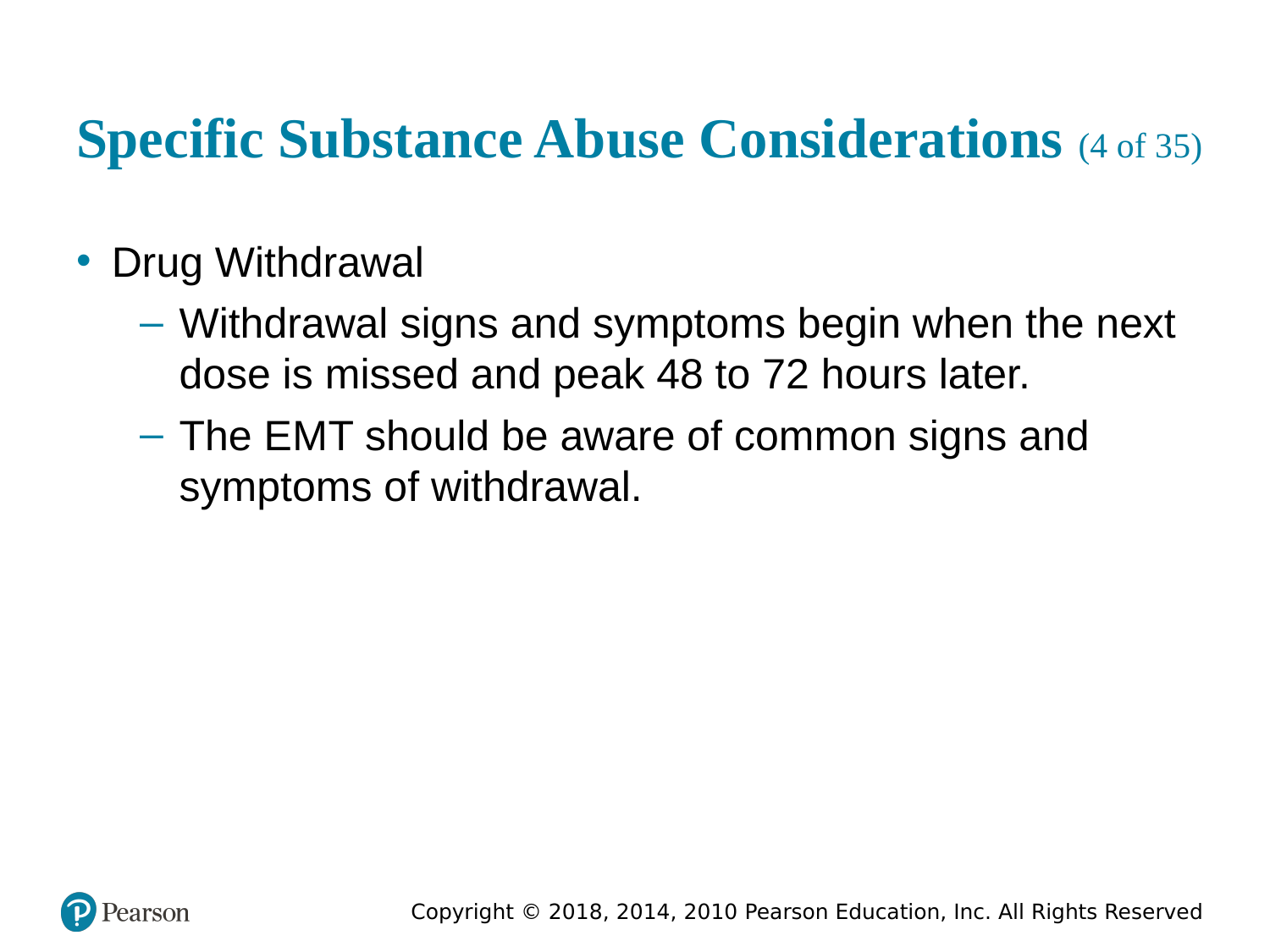

# Specific Substance Abuse Considerations (4 of 35)
Drug Withdrawal
Withdrawal signs and symptoms begin when the next dose is missed and peak 48 to 72 hours later.
The E M T should be aware of common signs and symptoms of withdrawal.